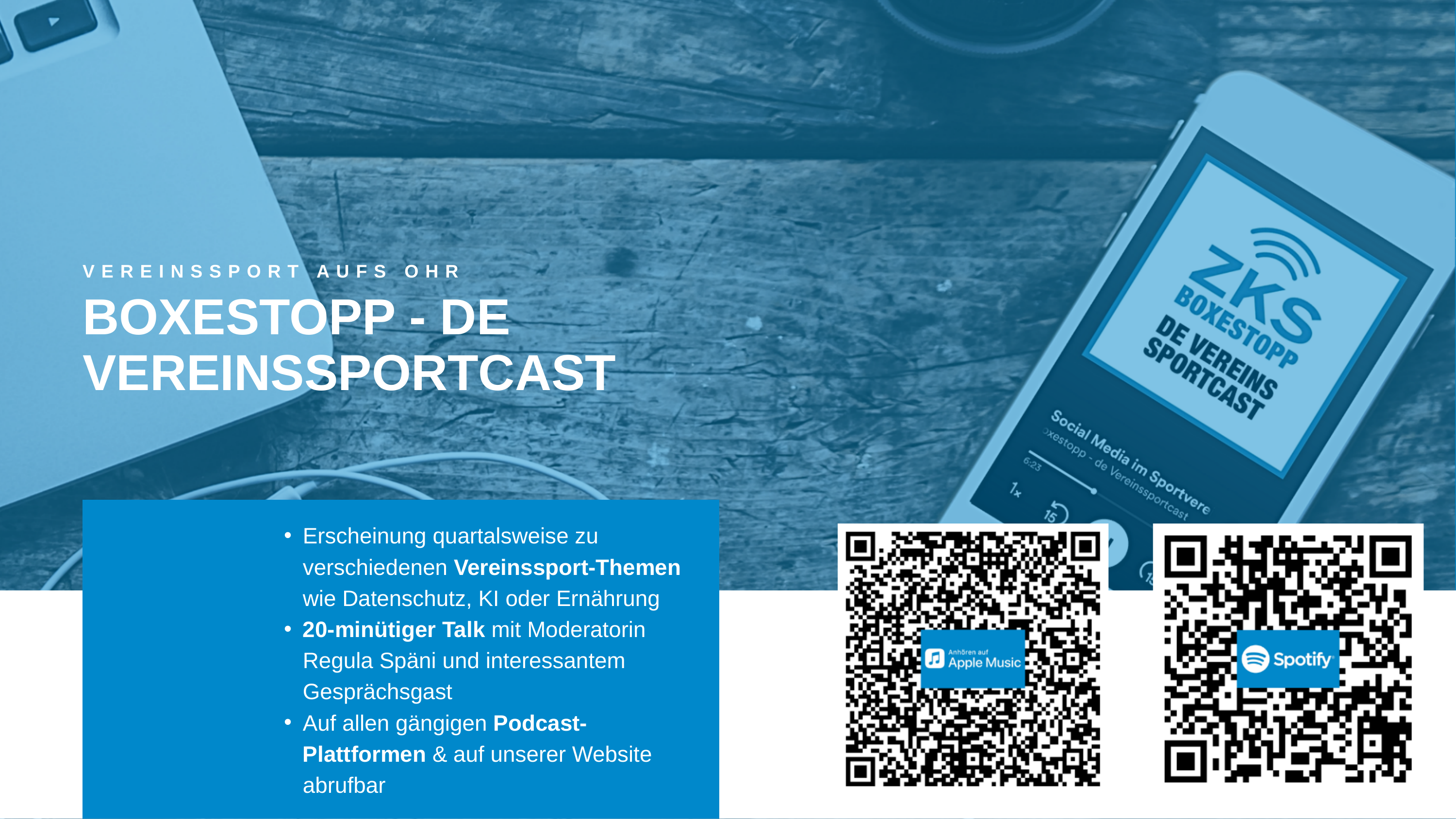

VEREINSSPORT AUFS OHR
BOXESTOPP - DE VEREINSSPORTCAST

Erscheinung quartalsweise zu verschiedenen Vereinssport-Themen wie Datenschutz, KI oder Ernährung
20-minütiger Talk mit Moderatorin Regula Späni und interessantem Gesprächsgast
Auf allen gängigen Podcast-Plattformen & auf unserer Website abrufbar